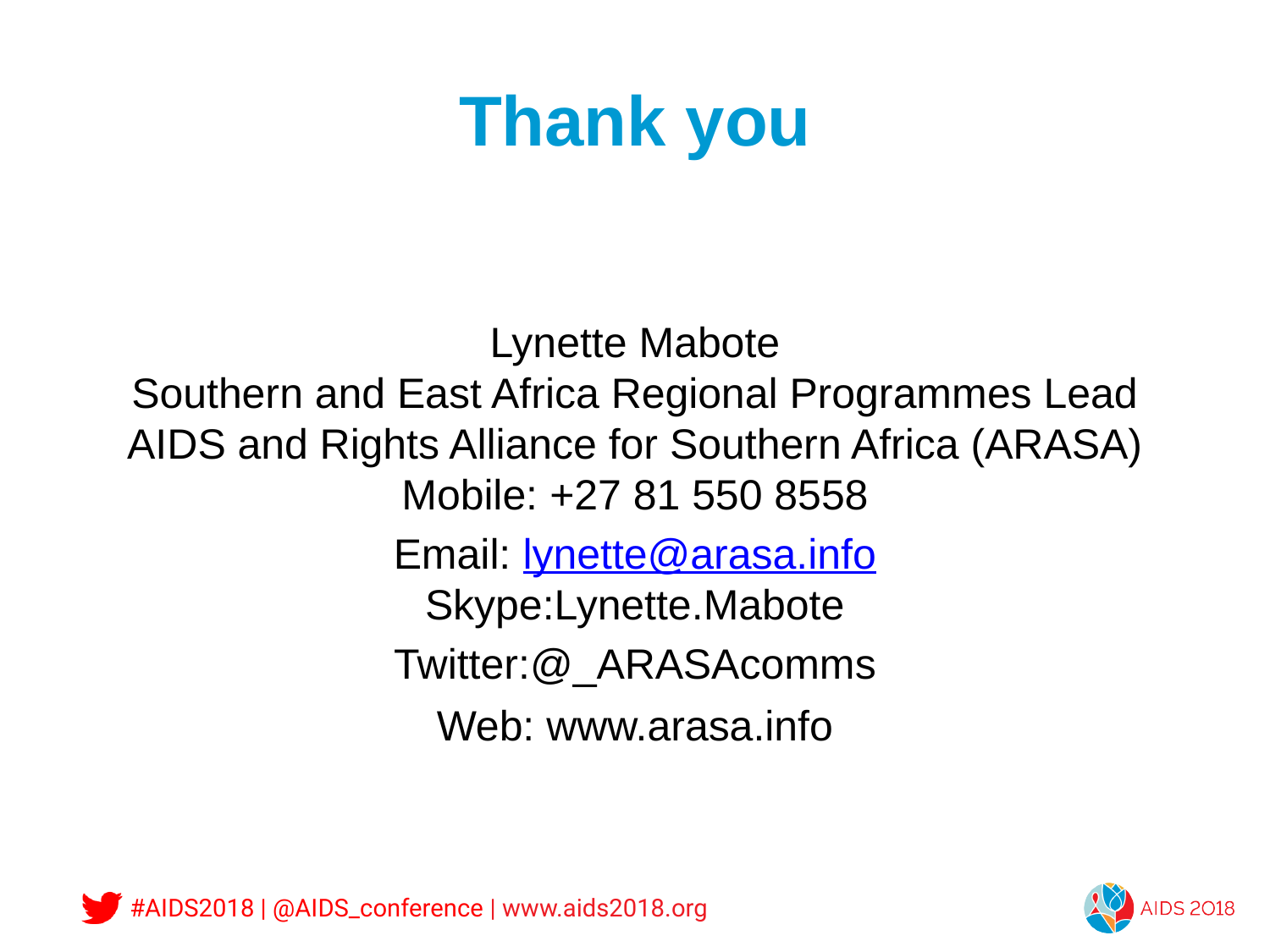

# Thank you
Lynette Mabote
Southern and East Africa Regional Programmes Lead
AIDS and Rights Alliance for Southern Africa (ARASA)
Mobile: +27 81 550 8558
Email: lynette@arasa.info
Skype:Lynette.Mabote
Twitter:@_ARASAcomms
Web: www.arasa.info